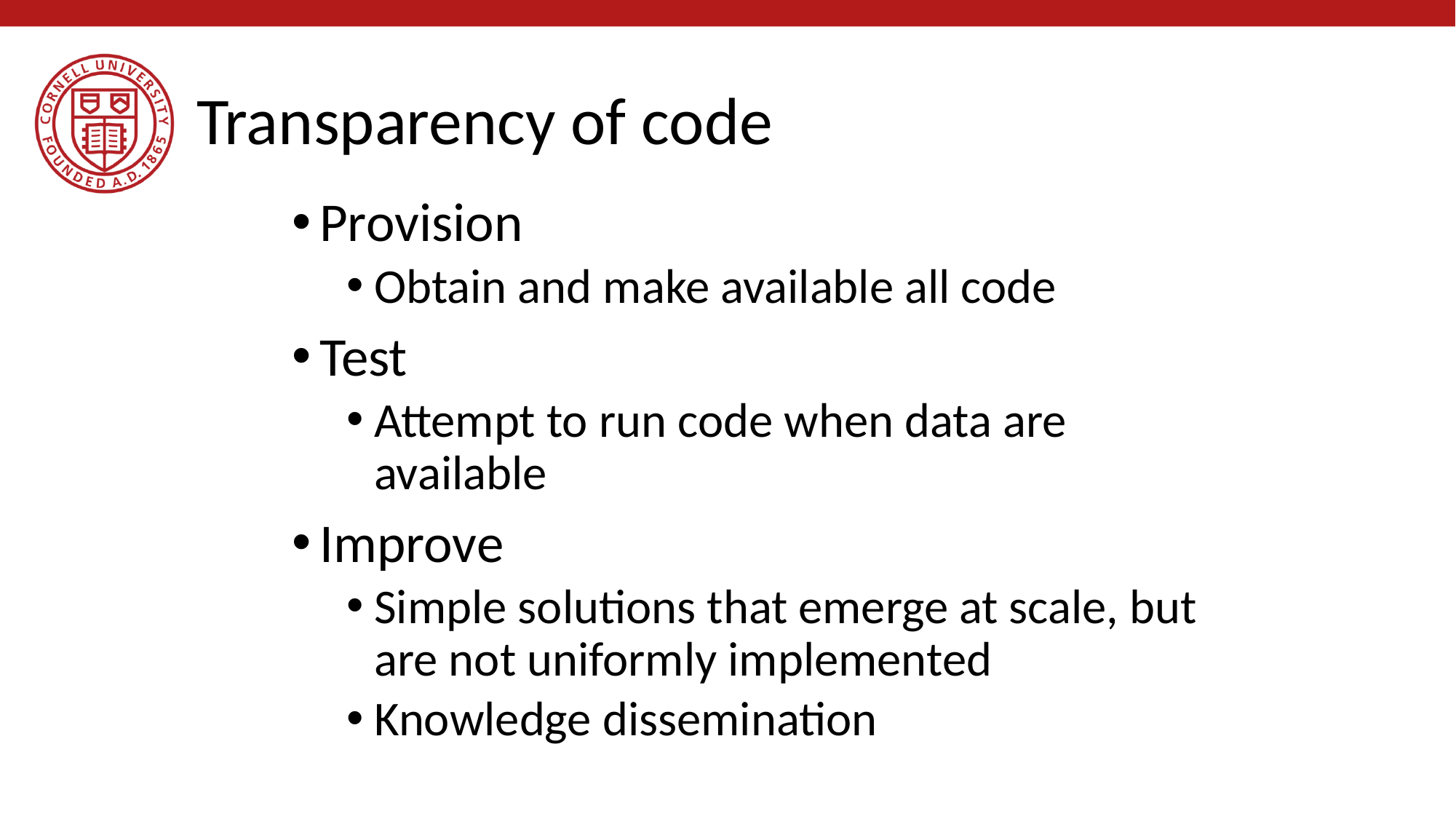

# Transparency of code
Provision
Obtain and make available all code
Test
Attempt to run code when data are available
Improve
Simple solutions that emerge at scale, but are not uniformly implemented
Knowledge dissemination